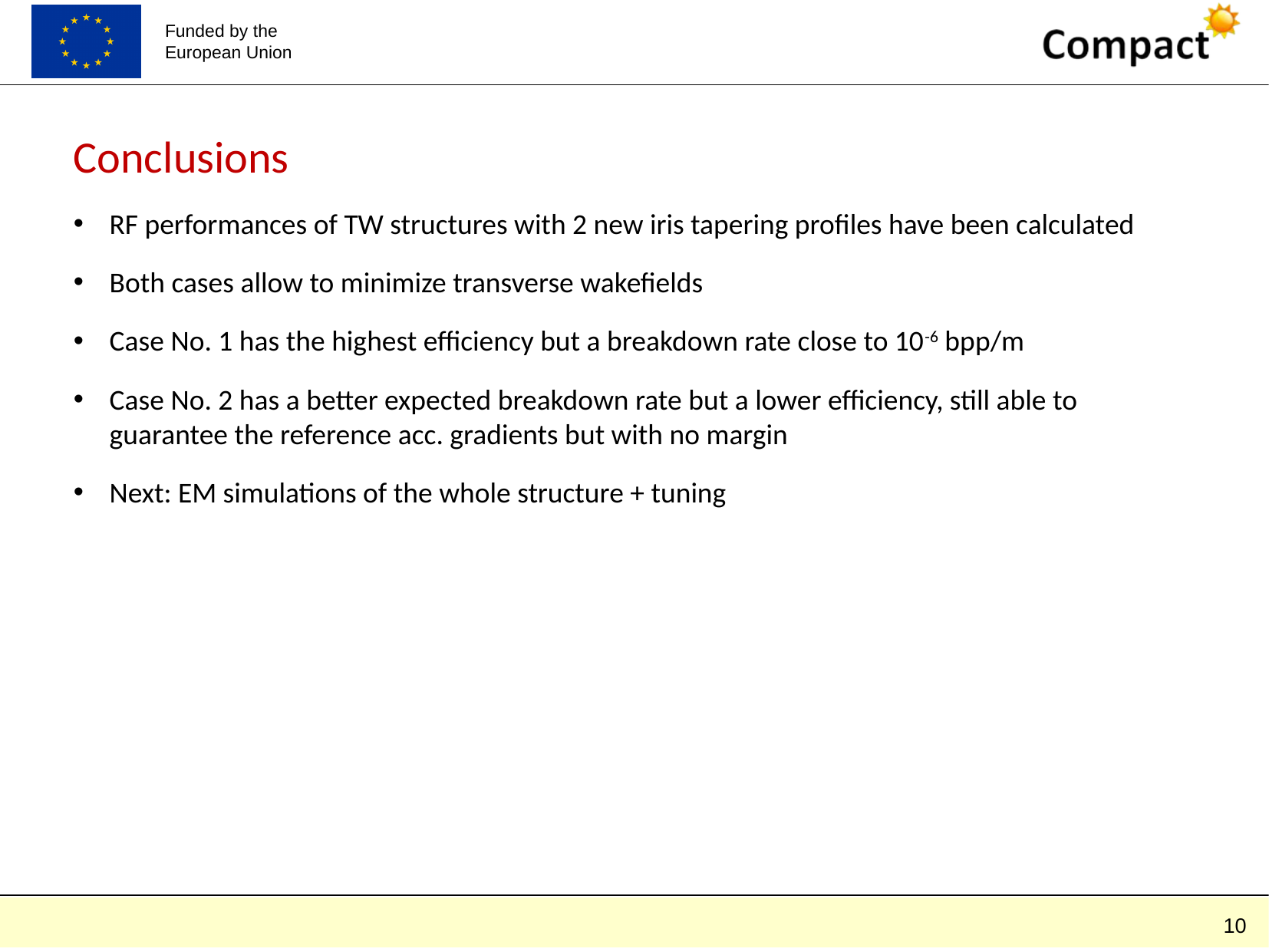

(@240 MV/m)
Conclusions
RF performances of TW structures with 2 new iris tapering profiles have been calculated
Both cases allow to minimize transverse wakefields
Case No. 1 has the highest efficiency but a breakdown rate close to 10-6 bpp/m
Case No. 2 has a better expected breakdown rate but a lower efficiency, still able to guarantee the reference acc. gradients but with no margin
Next: EM simulations of the whole structure + tuning

(@200 MV/m)
10